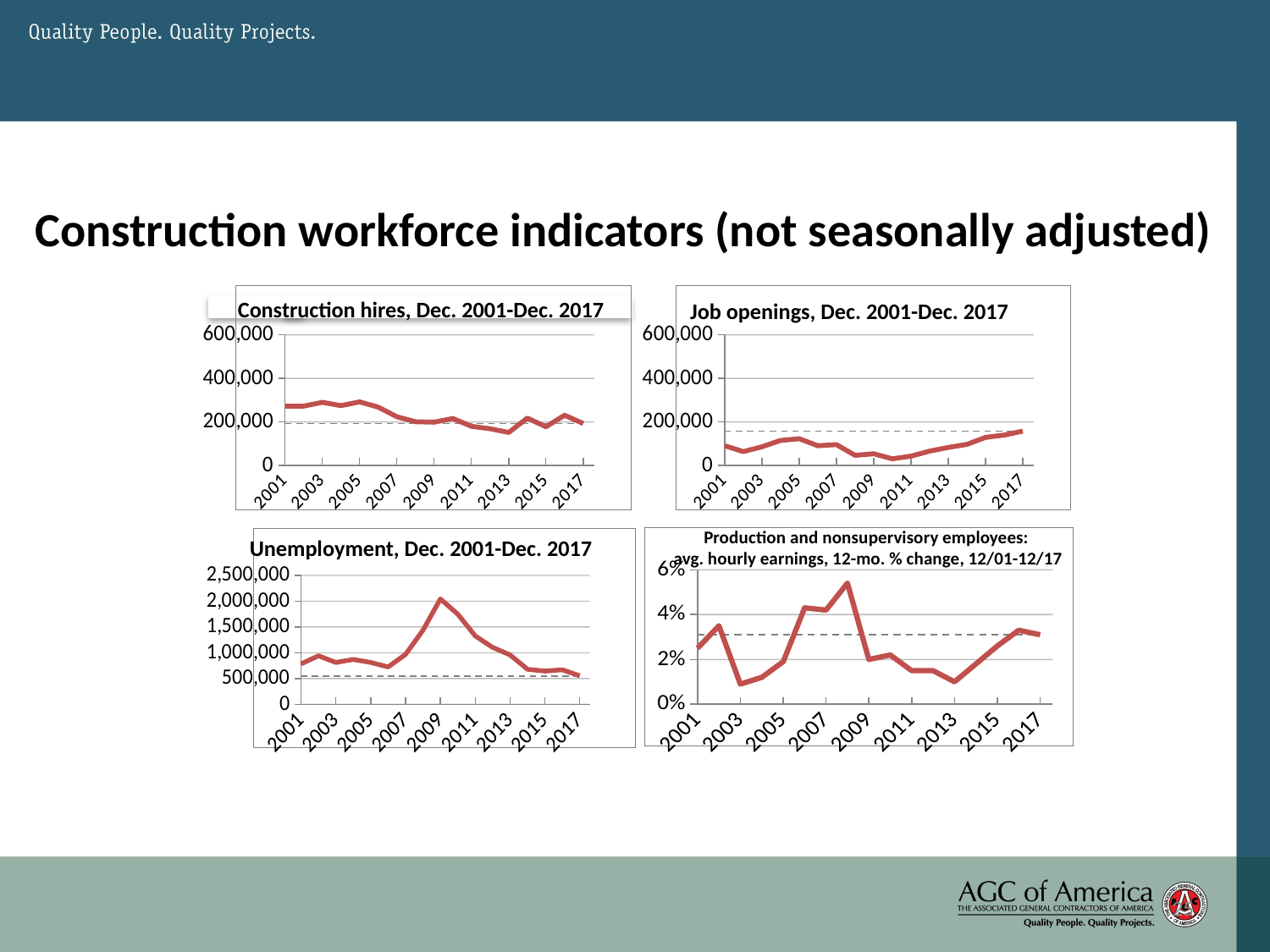

# Construction workforce indicators (not seasonally adjusted)

### Chart

| Category | Current | Construction hires |
|---|---|---|
| 36892 | 193000.0 | 272000.0 |
| 37257 | 193000.0 | 273000.0 |
| 37622 | 193000.0 | 290000.0 |
| 37987 | 193000.0 | 275000.0 |
| 38353 | 193000.0 | 292000.0 |
| 38718 | 193000.0 | 268000.0 |
| 39083 | 193000.0 | 224000.0 |
| 39448 | 193000.0 | 201000.0 |
| 39814 | 193000.0 | 199000.0 |
| 40179 | 193000.0 | 216000.0 |
| 40544 | 193000.0 | 180000.0 |
| 40909 | 193000.0 | 169000.0 |
| 41275 | 193000.0 | 152000.0 |
| 41640 | 193000.0 | 218000.0 |
| 42005 | 193000.0 | 178000.0 |
| 42370 | 193000.0 | 231000.0 |
| 42736 | 193000.0 | 193000.0 |

### Chart

| Category | Current | Job openings |
|---|---|---|
| 36892 | 158000.0 | 91000.0 |
| 37257 | 158000.0 | 64000.0 |
| 37622 | 158000.0 | 86000.0 |
| 37987 | 158000.0 | 115000.0 |
| 38353 | 158000.0 | 123000.0 |
| 38718 | 158000.0 | 91000.0 |
| 39083 | 158000.0 | 96000.0 |
| 39448 | 158000.0 | 47000.0 |
| 39814 | 158000.0 | 54000.0 |
| 40179 | 158000.0 | 31000.0 |
| 40544 | 158000.0 | 43000.0 |
| 40909 | 158000.0 | 66000.0 |
| 41275 | 158000.0 | 83000.0 |
| 41640 | 158000.0 | 97000.0 |
| 42005 | 158000.0 | 129000.0 |
| 42370 | 158000.0 | 140000.0 |
| 42736 | 158000.0 | 158000.0 |
Construction hires, Dec. 2001-Dec. 2017
Job openings, Dec. 2001-Dec. 2017

Production and nonsupervisory employees:
avg. hourly earnings, 12-mo. % change, 12/01-12/17

### Chart

| Category | Current | Compensation change |
|---|---|---|
| 36892 | 0.031 | 0.025 |
| 37257 | 0.031 | 0.035 |
| 37622 | 0.031 | 0.009000000000000001 |
| 37987 | 0.031 | 0.012 |
| 38353 | 0.031 | 0.019 |
| 38718 | 0.031 | 0.043 |
| 39083 | 0.031 | 0.042 |
| 39448 | 0.031 | 0.054000000000000006 |
| 39814 | 0.031 | 0.02 |
| 40179 | 0.031 | 0.022000000000000002 |
| 40544 | 0.031 | 0.015 |
| 40909 | 0.031 | 0.015 |
| 41275 | 0.031 | 0.01 |
| 41640 | 0.031 | 0.018000000000000002 |
| 42005 | 0.031 | 0.026000000000000002 |
| 42370 | 0.031 | 0.033 |
| 42736 | 0.031 | 0.031 |
Unemployment, Dec. 2001-Dec. 2017

### Chart

| Category | Current | Unemployment |
|---|---|---|
| 36892 | 554000.0 | 785000.0 |
| 37257 | 554000.0 | 941000.0 |
| 37622 | 554000.0 | 813000.0 |
| 37987 | 554000.0 | 870000.0 |
| 38353 | 554000.0 | 813000.0 |
| 38718 | 554000.0 | 725000.0 |
| 39083 | 554000.0 | 968000.0 |
| 39448 | 554000.0 | 1438000.0 |
| 39814 | 554000.0 | 2044000.0 |
| 40179 | 554000.0 | 1749000.0 |
| 40544 | 554000.0 | 1327000.0 |
| 40909 | 554000.0 | 1105000.0 |
| 41275 | 554000.0 | 958000.0 |
| 41640 | 554000.0 | 680000.0 |
| 42005 | 554000.0 | 645000.0 |
| 42370 | 554000.0 | 670000.0 |
| 42736 | 554000.0 | 554000.0 |
Source: Bureau of Labor Statistics
25